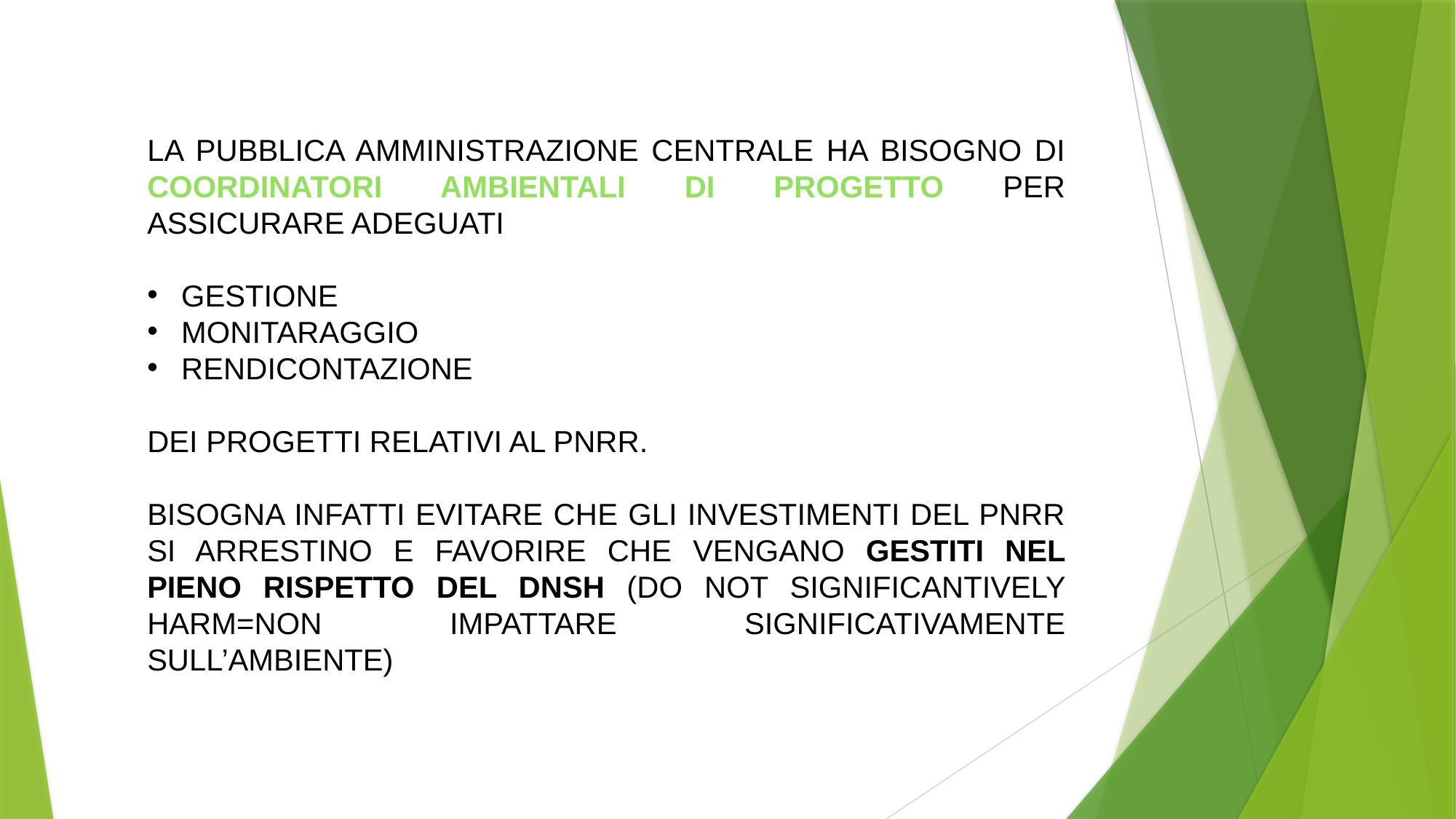

LA PUBBLICA AMMINISTRAZIONE CENTRALE HA BISOGNO DI COORDINATORI AMBIENTALI DI PROGETTO PER ASSICURARE ADEGUATI

GESTIONE
MONITARAGGIO
RENDICONTAZIONE

DEI PROGETTI RELATIVI AL PNRR.

BISOGNA INFATTI EVITARE CHE GLI INVESTIMENTI DEL PNRR SI ARRESTINO E FAVORIRE CHE VENGANO GESTITI NEL PIENO RISPETTO DEL DNSH (DO NOT SIGNIFICANTIVELY HARM=NON IMPATTARE SIGNIFICATIVAMENTE SULL’AMBIENTE)